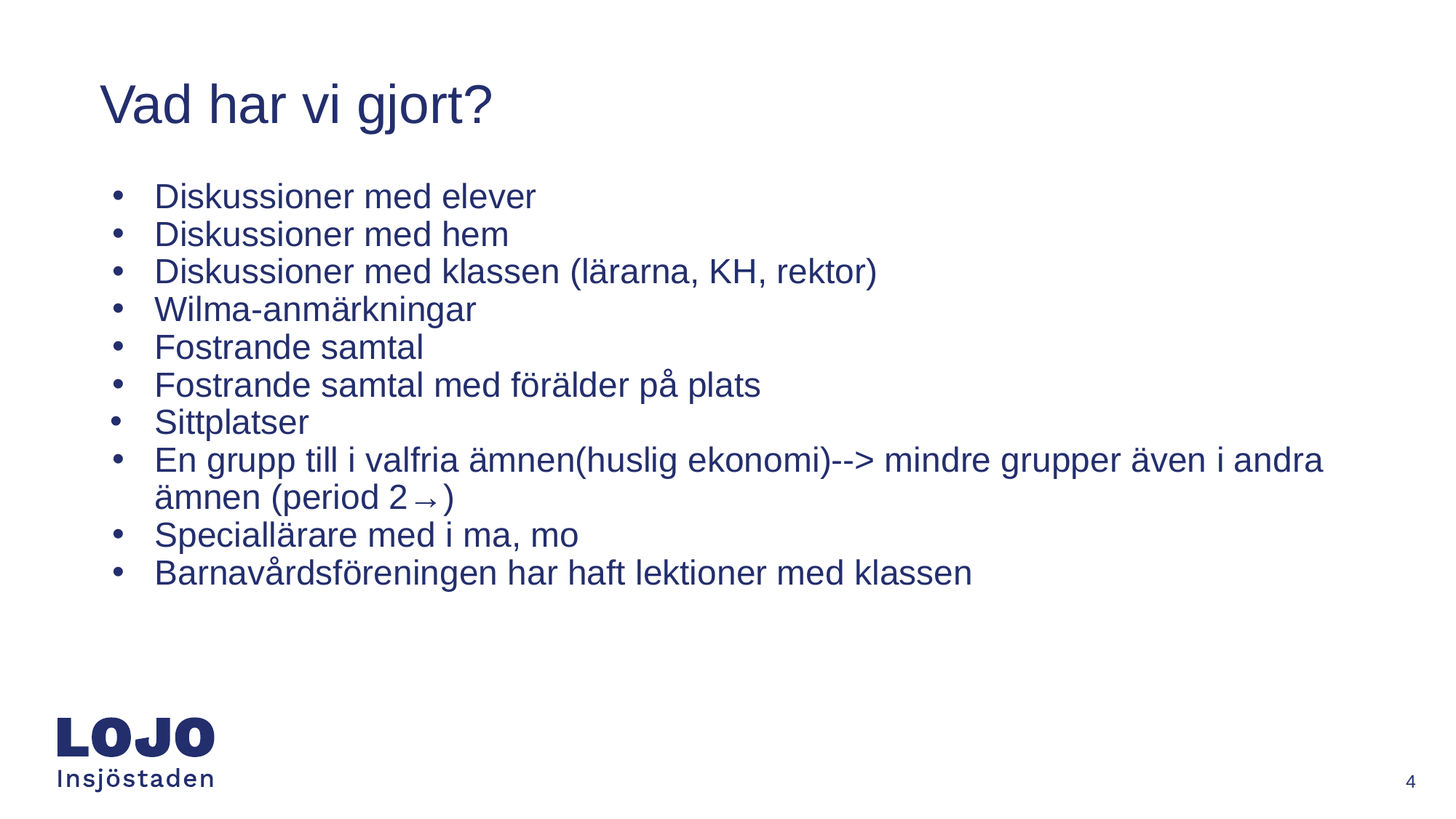

# Vad har vi gjort?
Diskussioner med elever
Diskussioner med hem
Diskussioner med klassen (lärarna, KH, rektor)
Wilma-anmärkningar
Fostrande samtal
Fostrande samtal med förälder på plats
Sittplatser
En grupp till i valfria ämnen(huslig ekonomi)--> mindre grupper även i andra ämnen (period 2→)
Speciallärare med i ma, mo
Barnavårdsföreningen har haft lektioner med klassen
4